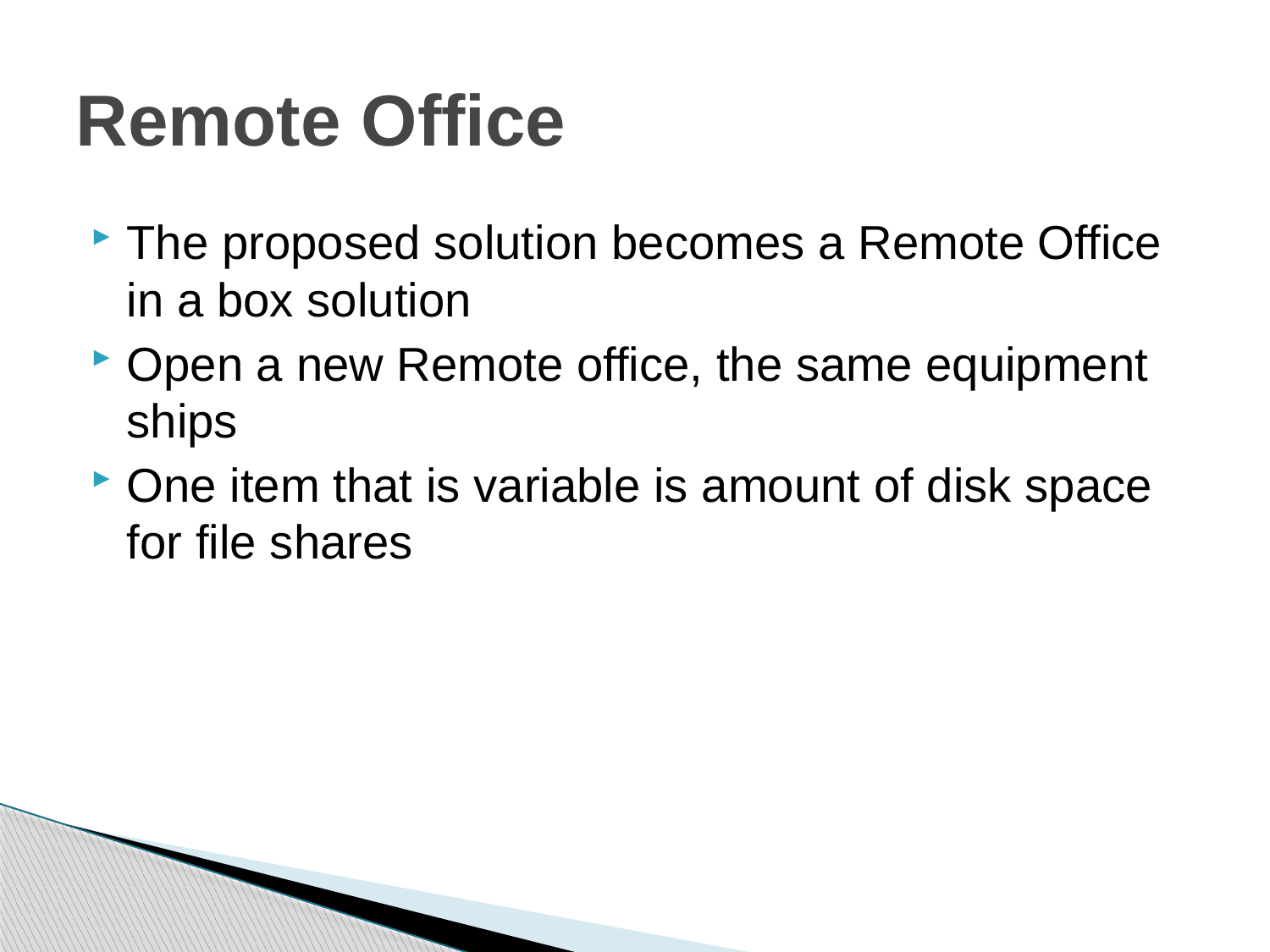

# Remote Office
The proposed solution becomes a Remote Office in a box solution
Open a new Remote office, the same equipment ships
One item that is variable is amount of disk space for file shares